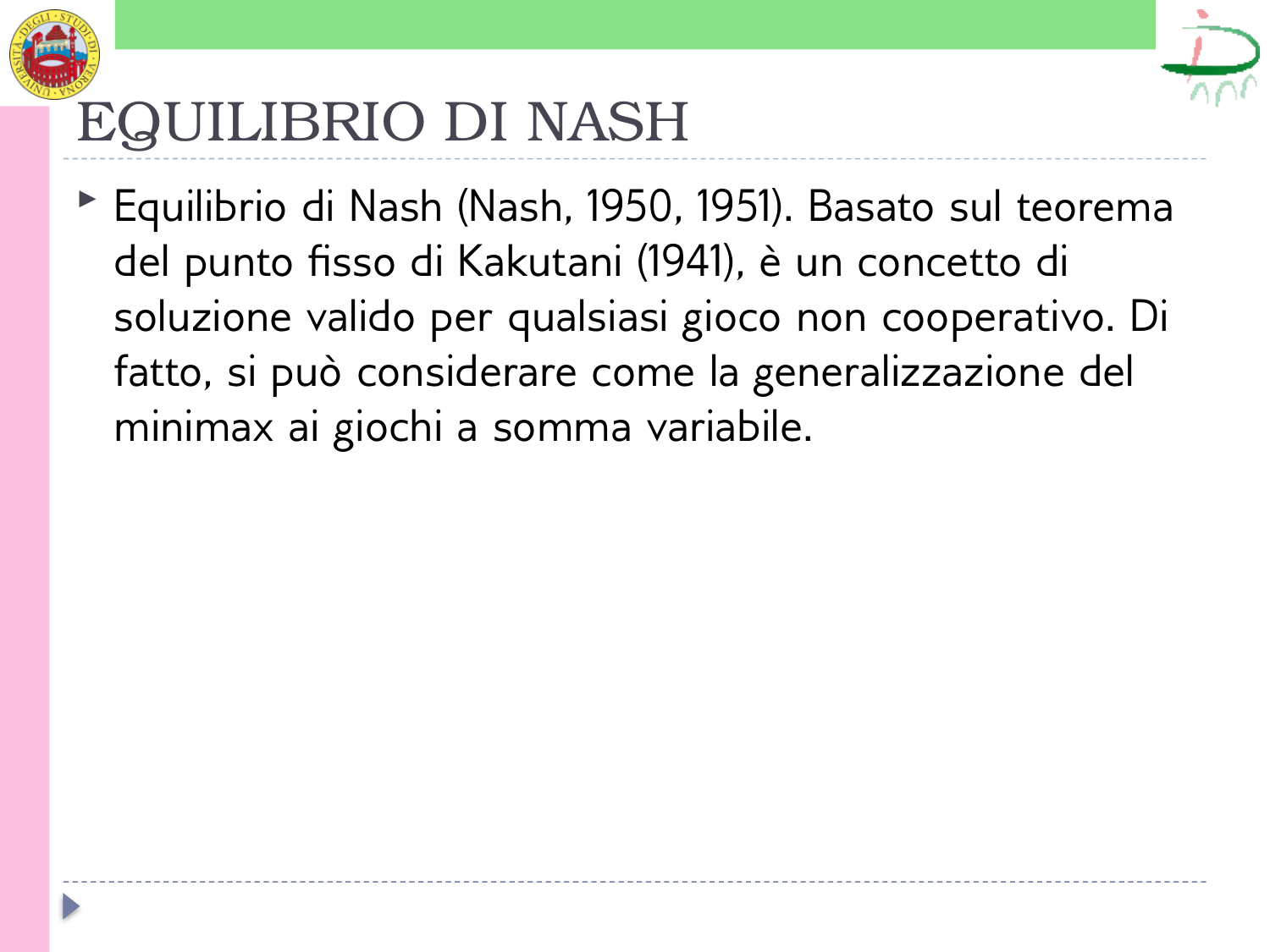

# EQUILIBRIO DI NASH
Equilibrio di Nash (Nash, 1950, 1951). Basato sul teorema del punto fisso di Kakutani (1941), è un concetto di soluzione valido per qualsiasi gioco non cooperativo. Di fatto, si può considerare come la generalizzazione del minimax ai giochi a somma variabile.